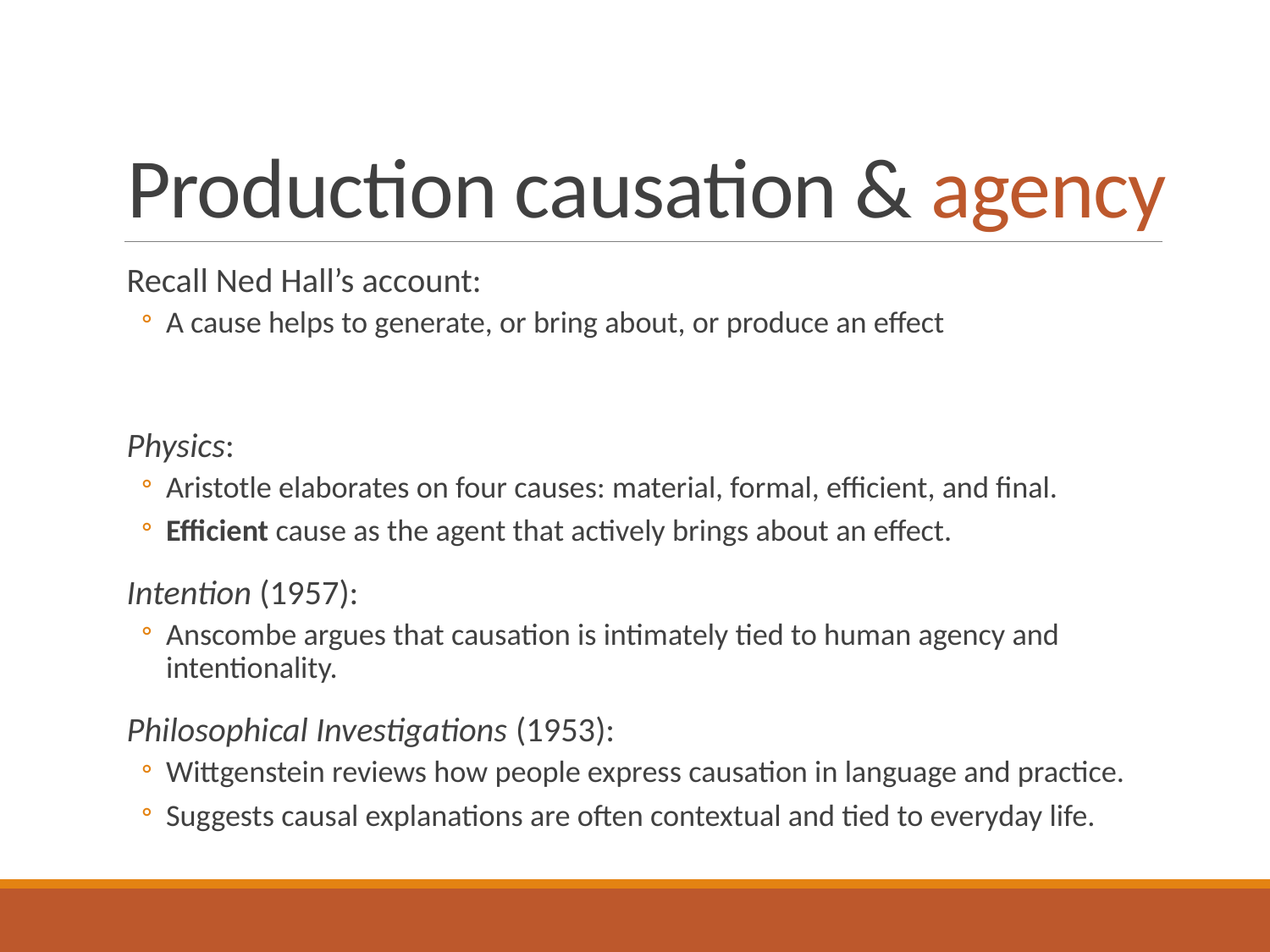

# Production causation & agency
Recall Ned Hall’s account:
A cause helps to generate, or bring about, or produce an effect

Physics:
Aristotle elaborates on four causes: material, formal, efficient, and final.
Efficient cause as the agent that actively brings about an effect.
Intention (1957):
Anscombe argues that causation is intimately tied to human agency and intentionality.
Philosophical Investigations (1953):
Wittgenstein reviews how people express causation in language and practice.
Suggests causal explanations are often contextual and tied to everyday life.